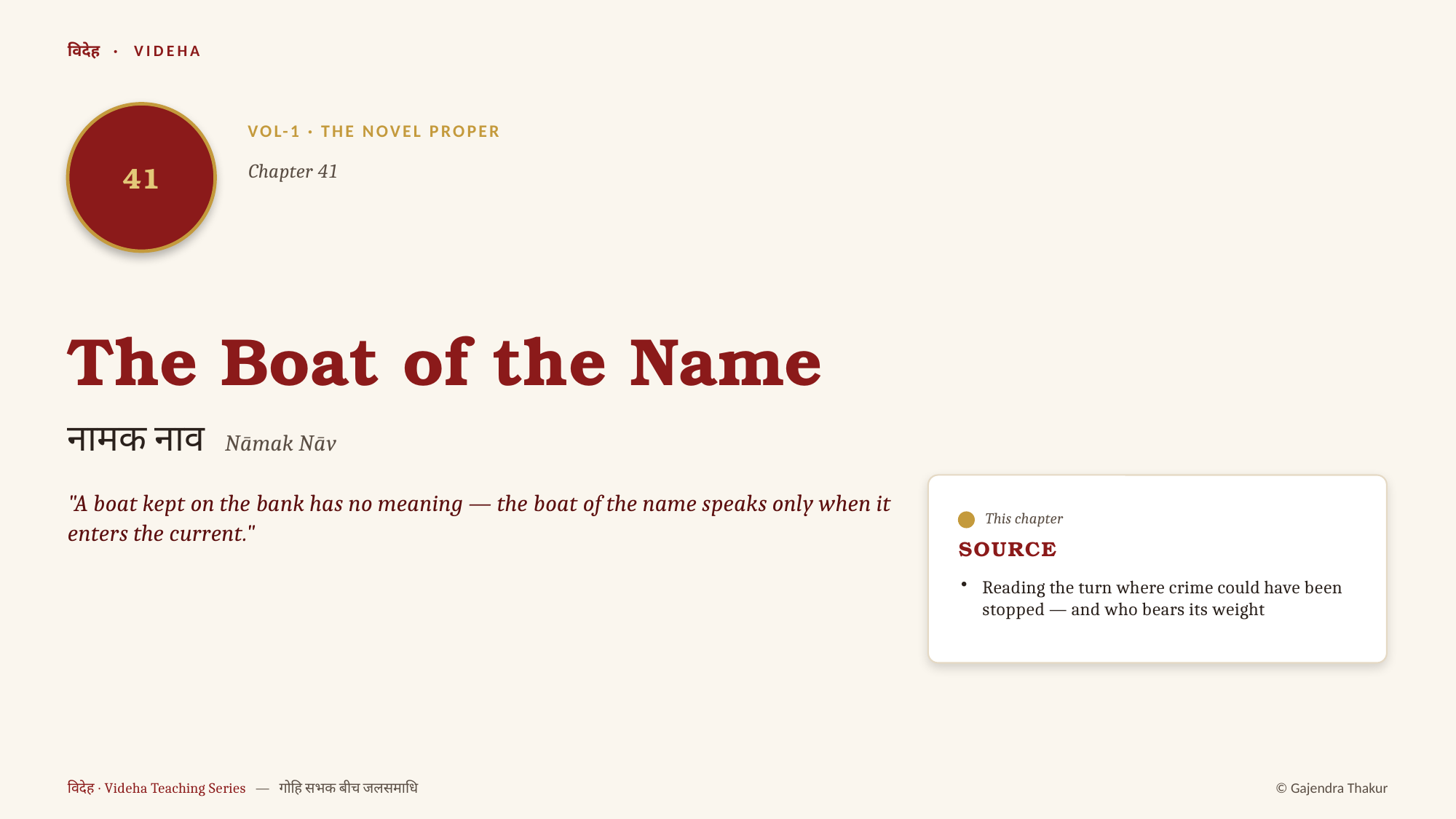

विदेह  ·  VIDEHA

41
VOL-1 · THE NOVEL PROPER
Chapter 41
The Boat of the Name
नामक नाव    Nāmak Nāv

"A boat kept on the bank has no meaning — the boat of the name speaks only when it enters the current."
This chapter

SOURCE
Reading the turn where crime could have been stopped — and who bears its weight
विदेह · Videha Teaching Series   —   गोहि सभक बीच जलसमाधि
© Gajendra Thakur